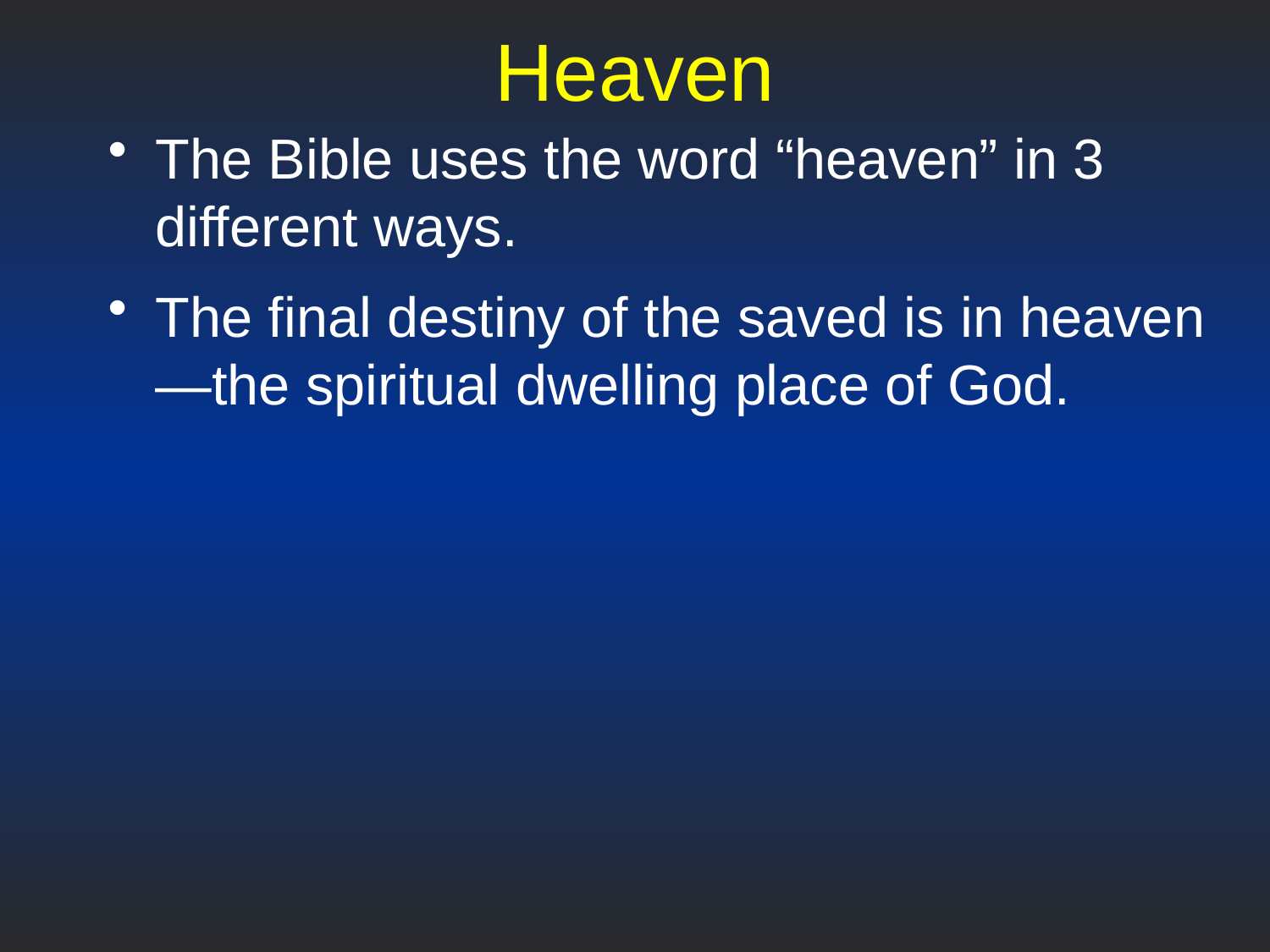

# Heaven
The Bible uses the word “heaven” in 3 different ways.
The final destiny of the saved is in heaven—the spiritual dwelling place of God.